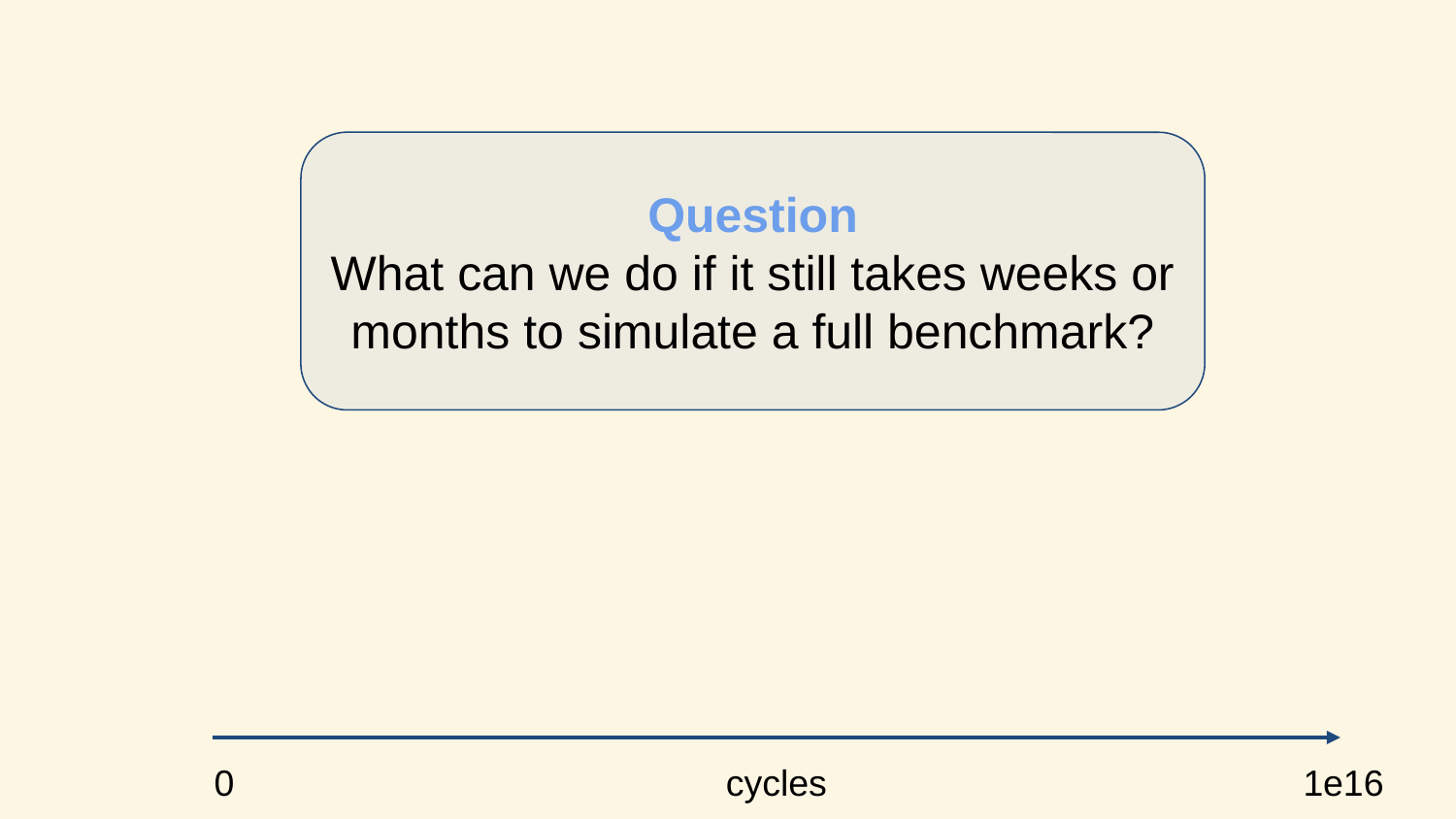

Question
What can we do if it still takes weeks or months to simulate a full benchmark?
cycles
0
1e16